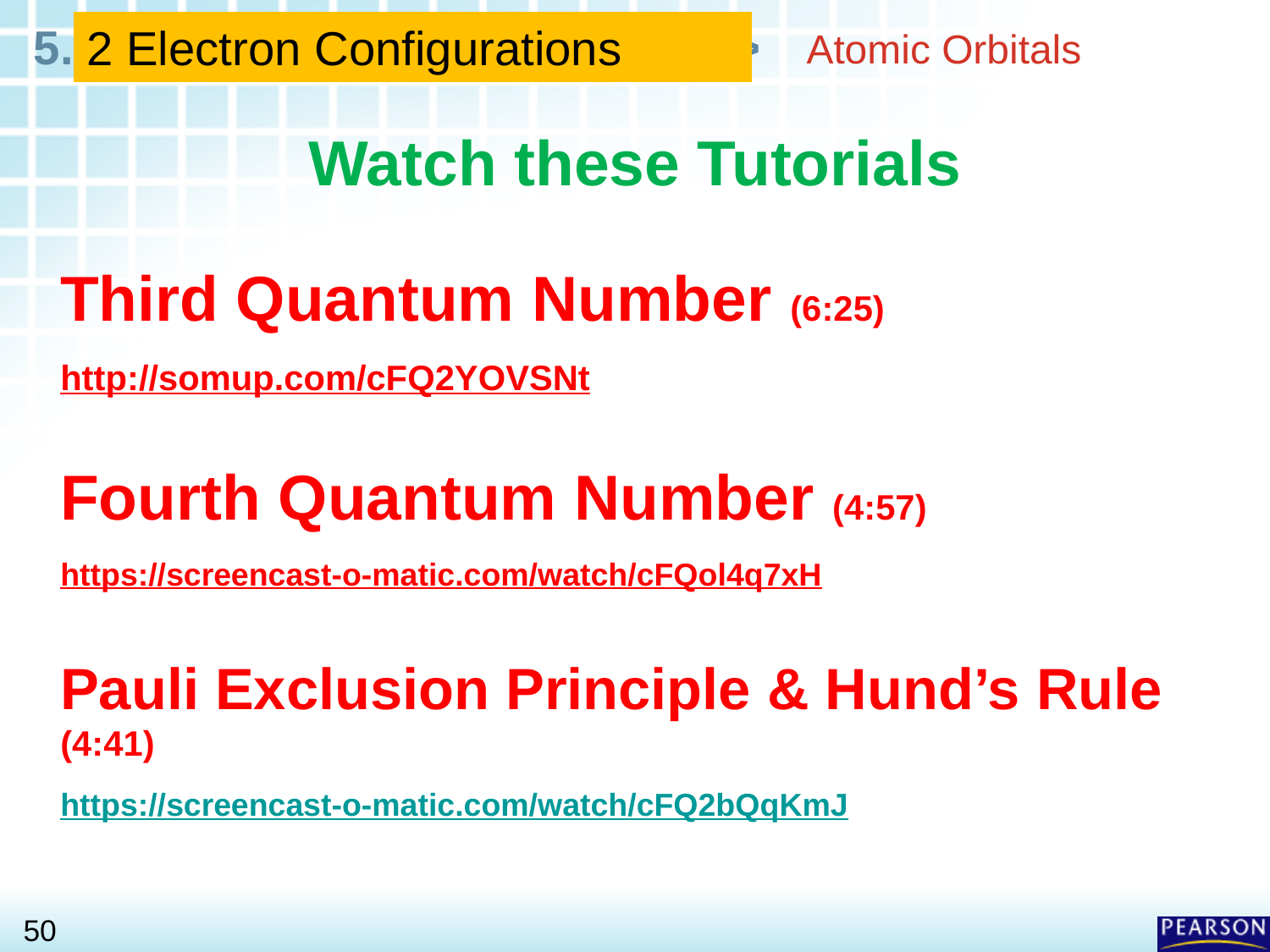

# Atomic Orbitals
2 Electron Configurations
Watch these Tutorials

Third Quantum Number (6:25)
http://somup.com/cFQ2YOVSNt

Fourth Quantum Number (4:57)
https://screencast-o-matic.com/watch/cFQol4q7xH

Pauli Exclusion Principle & Hund’s Rule (4:41)
https://screencast-o-matic.com/watch/cFQ2bQqKmJ